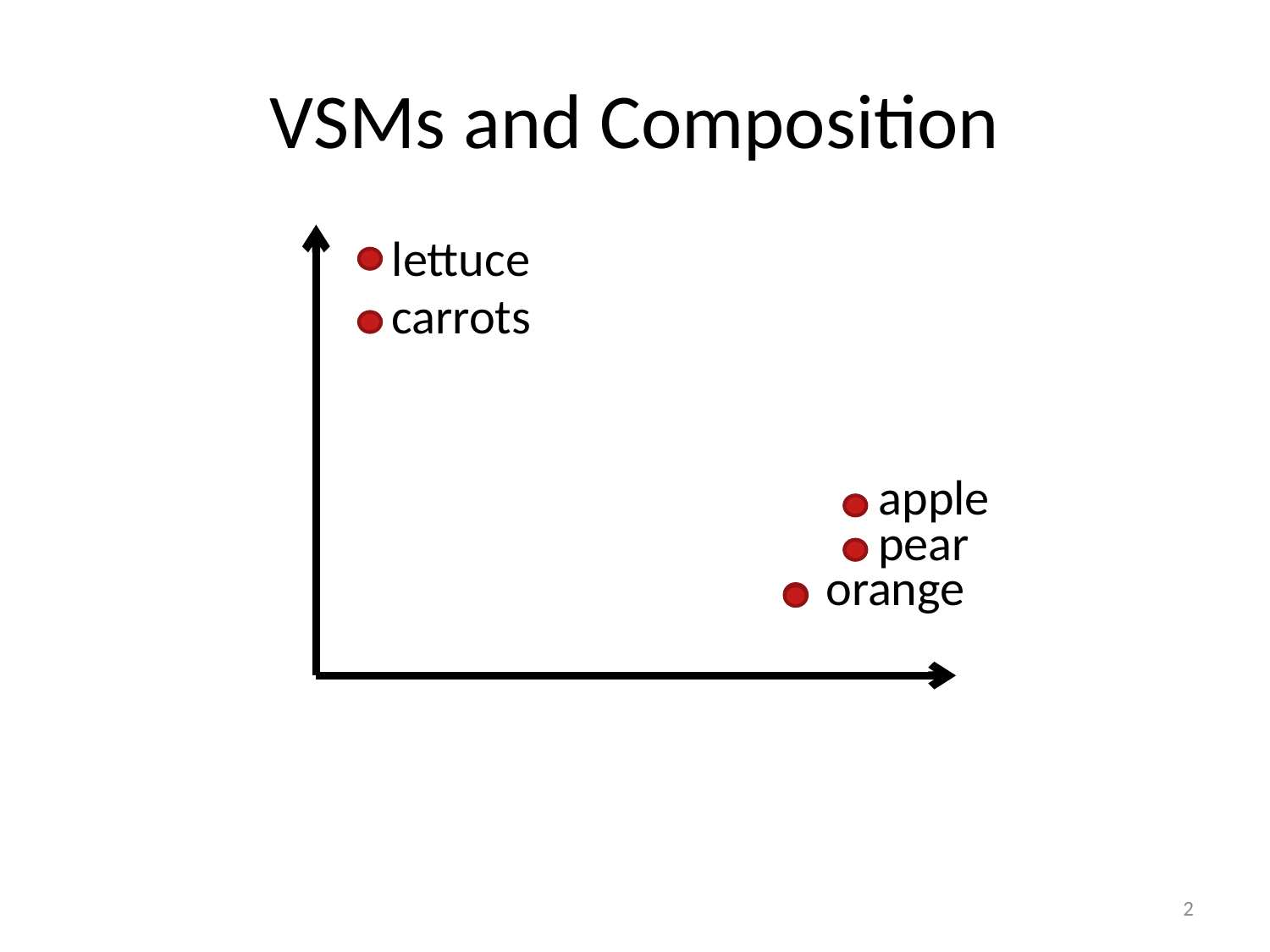

# VSMs and Composition
lettuce

carrots

apple

pear

orange

2